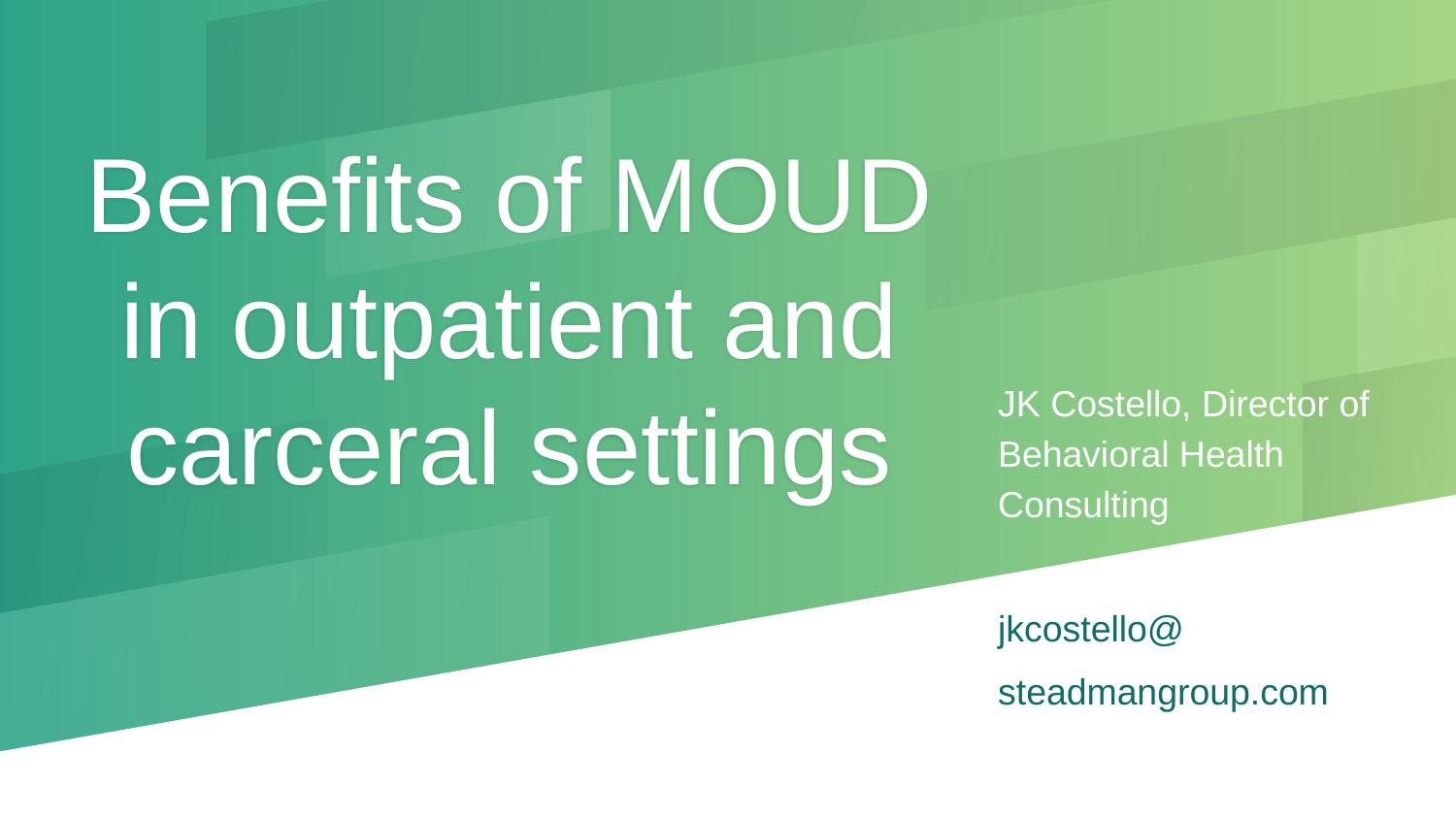

# Benefits of MOUD in outpatient and carceral settings
JK Costello, Director of Behavioral Health Consulting

jkcostello@
steadmangroup.com